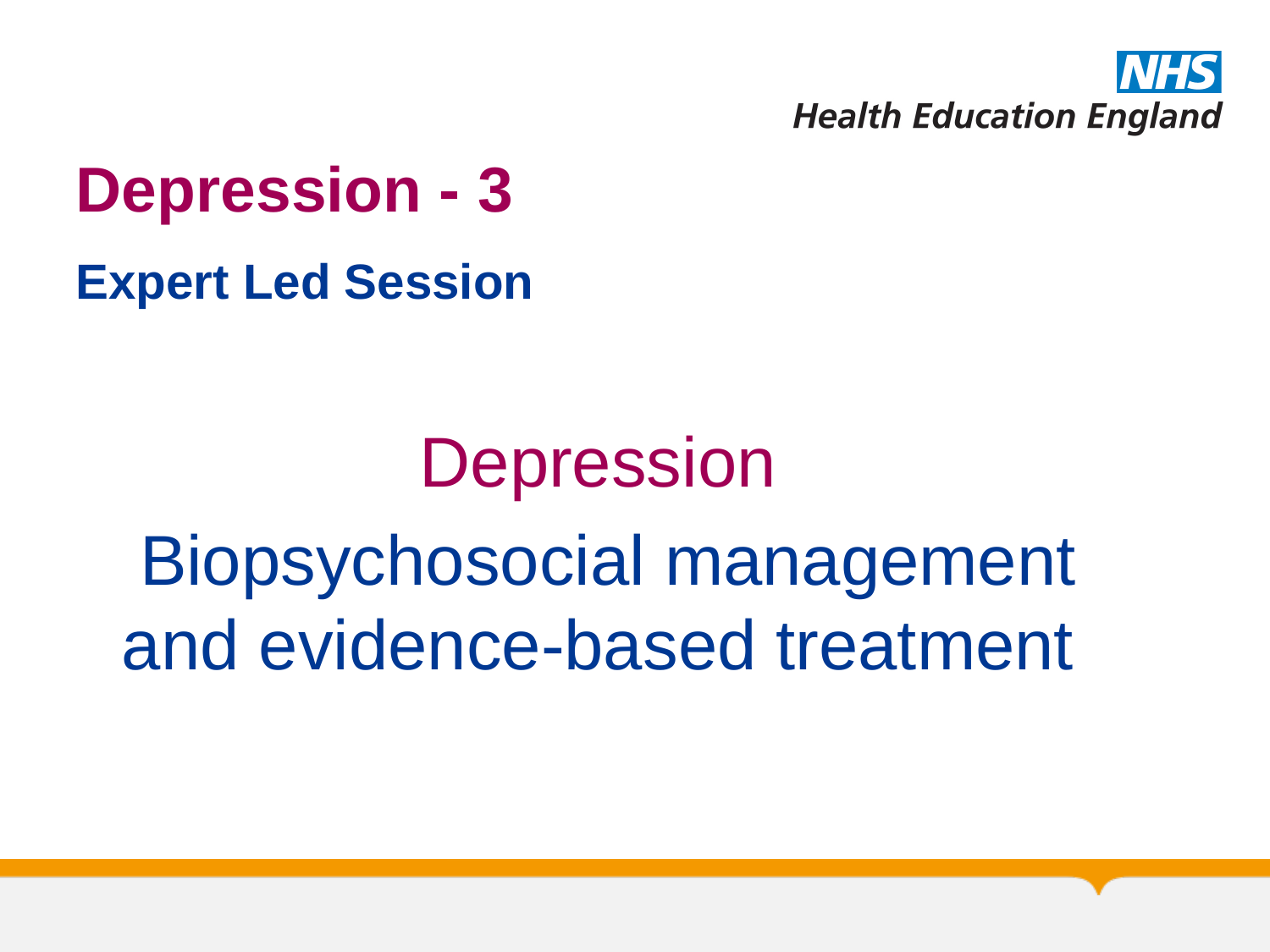

# Depression - 3
Expert Led Session

Depression
Biopsychosocial management and evidence-based treatment